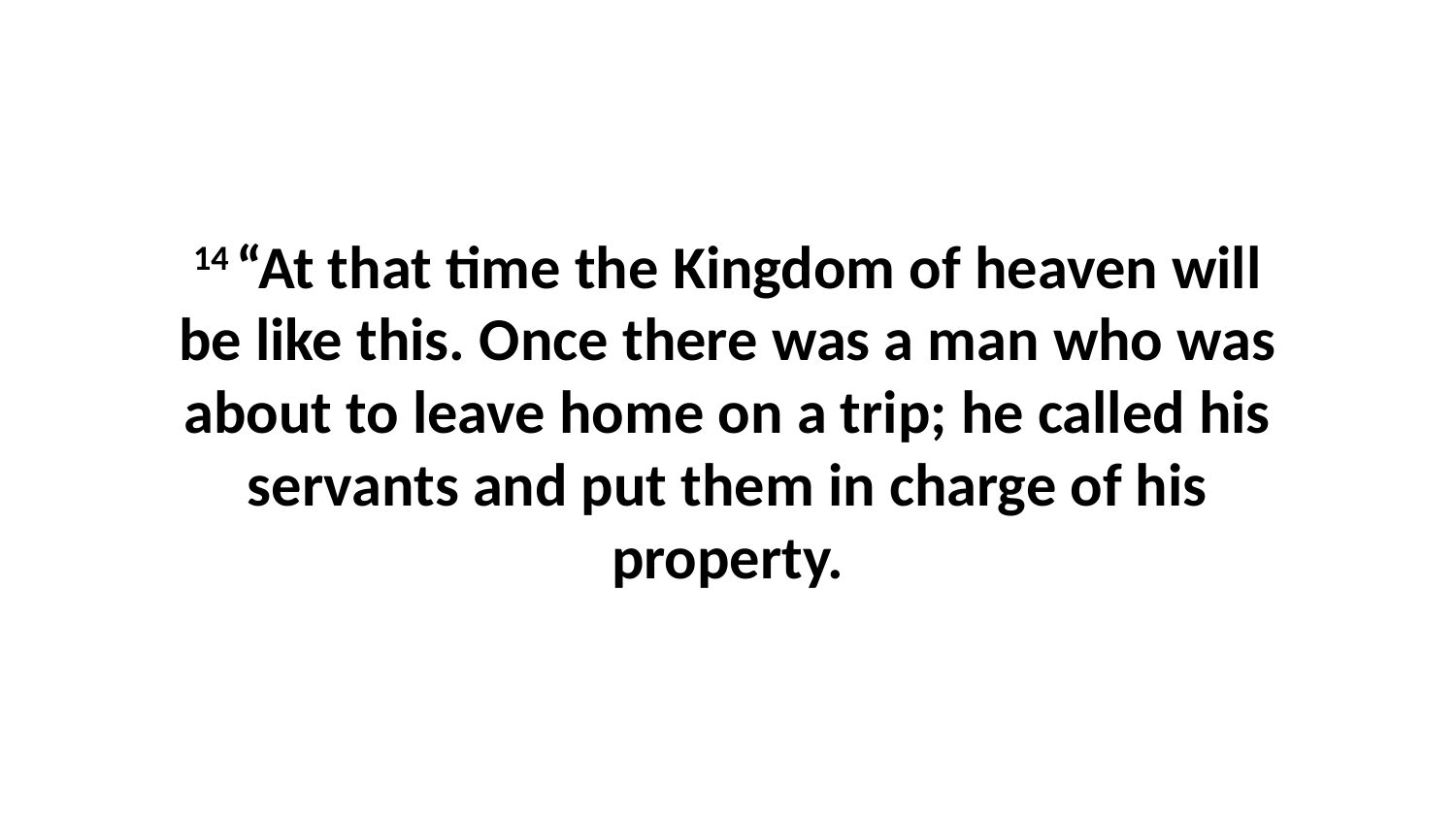

14 “At that time the Kingdom of heaven will be like this. Once there was a man who was about to leave home on a trip; he called his servants and put them in charge of his property.